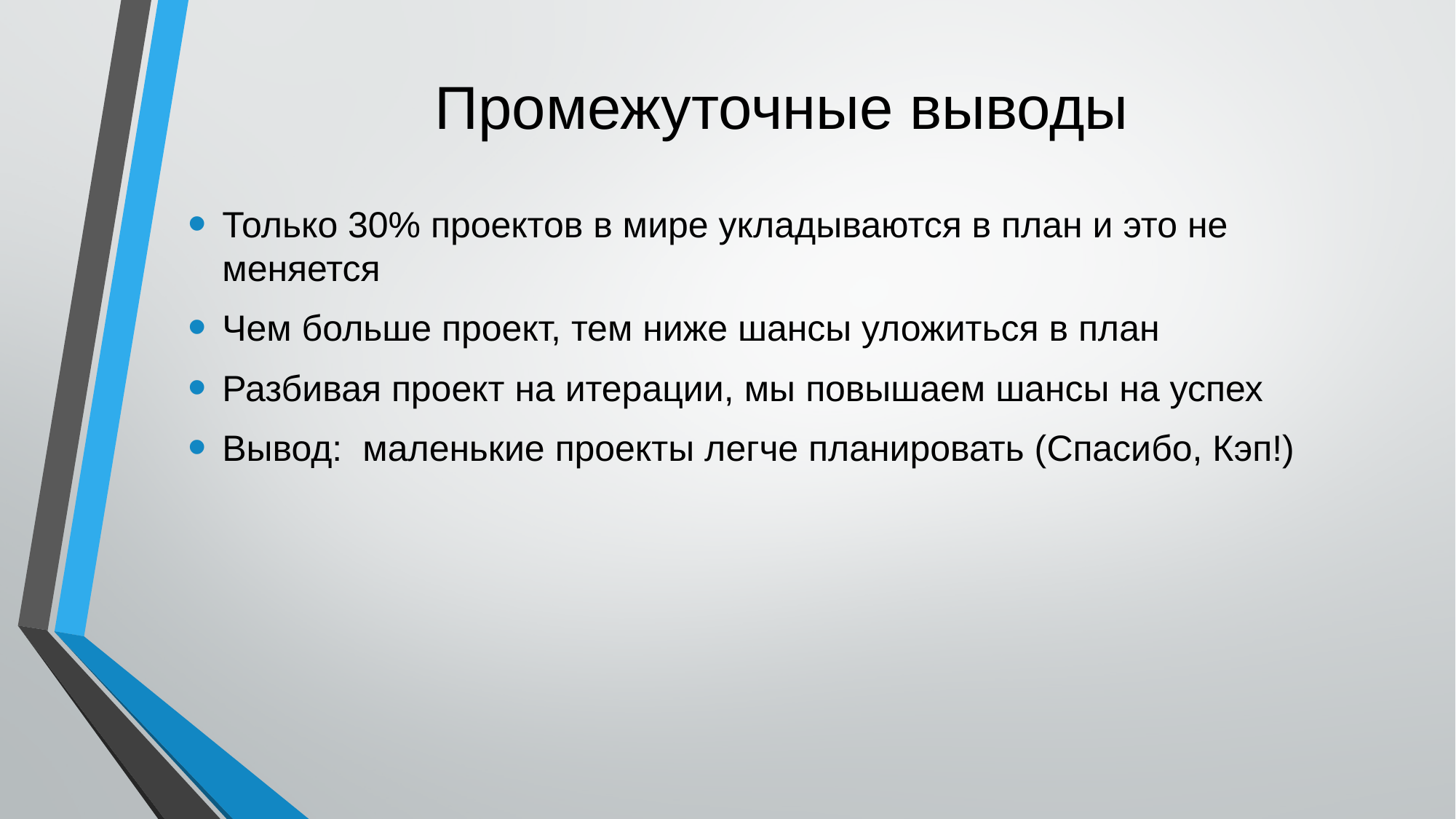

# Промежуточные выводы
Только 30% проектов в мире укладываются в план и это не меняется
Чем больше проект, тем ниже шансы уложиться в план
Разбивая проект на итерации, мы повышаем шансы на успех
Вывод:  маленькие проекты легче планировать (Спасибо, Кэп!)